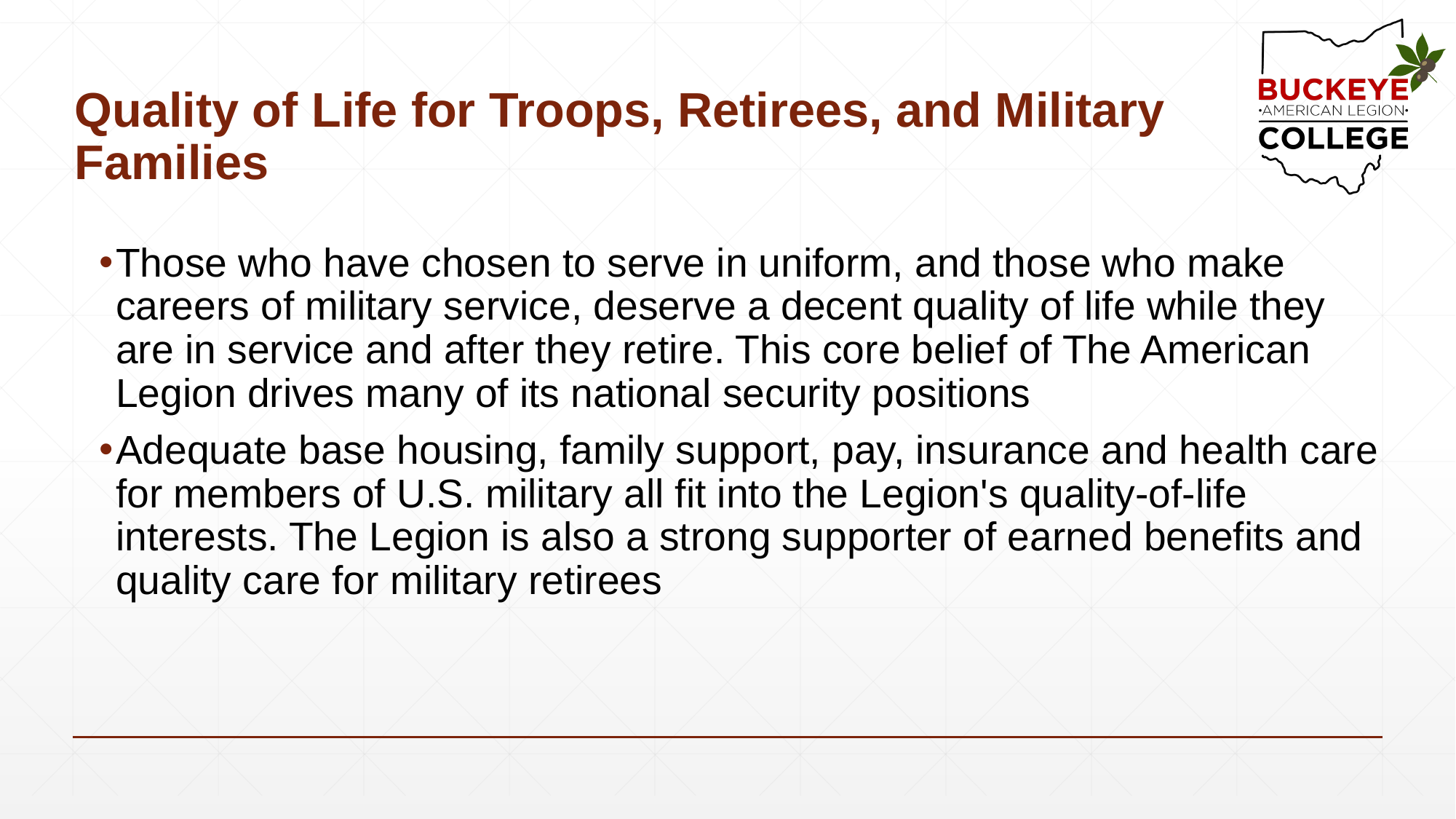

# Quality of Life for Troops, Retirees, and Military Families
Those who have chosen to serve in uniform, and those who make careers of military service, deserve a decent quality of life while they are in service and after they retire. This core belief of The American Legion drives many of its national security positions
Adequate base housing, family support, pay, insurance and health care for members of U.S. military all fit into the Legion's quality-of-life interests. The Legion is also a strong supporter of earned benefits and quality care for military retirees